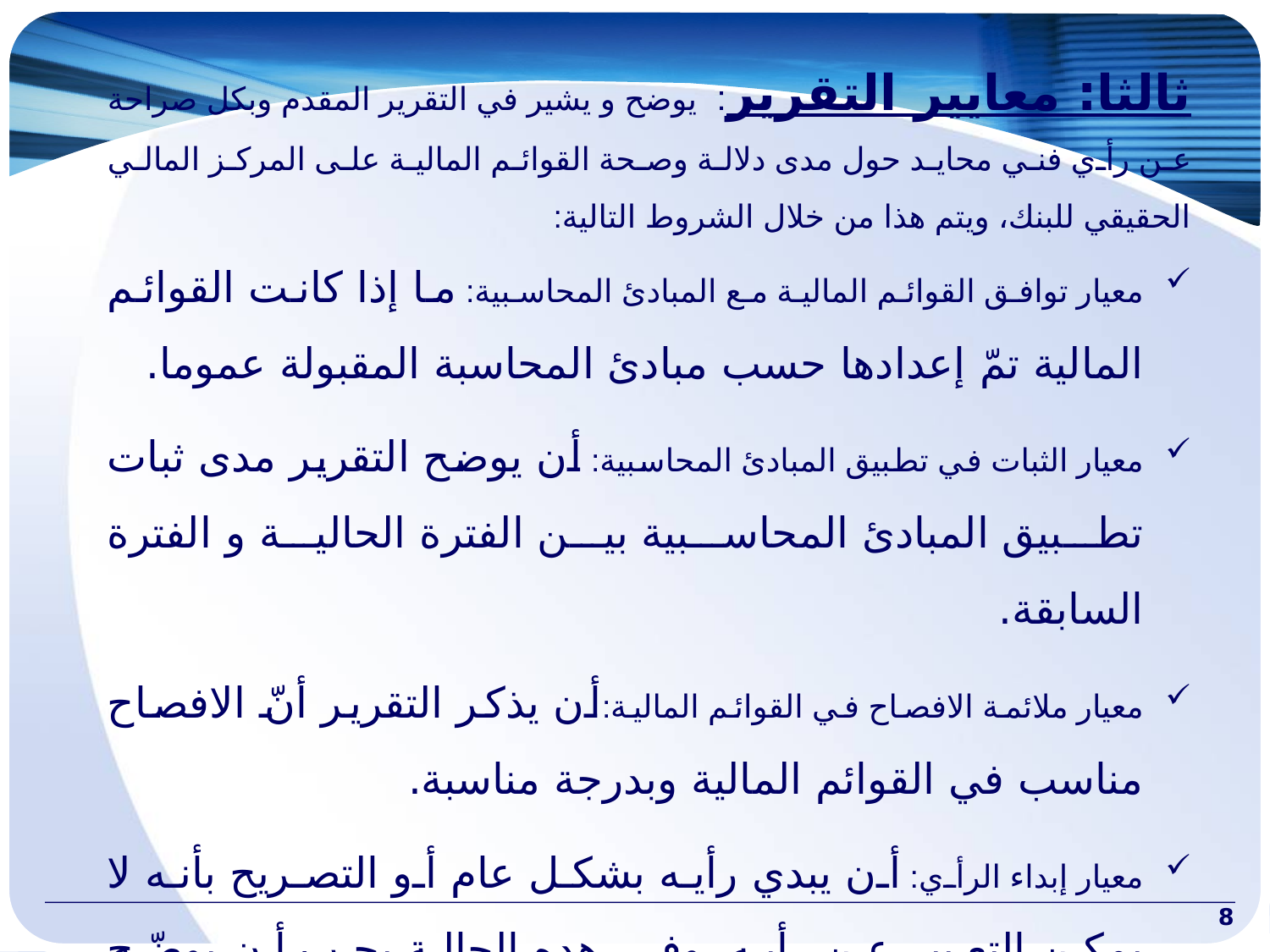

ثالثا: معايير التقرير:  يوضح و يشير في التقرير المقدم وبكل صراحة عن رأي فني محايد حول مدى دلالة وصحة القوائم المالية على المركز المالي الحقيقي للبنك، ويتم هذا من خلال الشروط التالية:
معيار توافق القوائم المالية مع المبادئ المحاسبية: ما إذا كانت القوائم المالية تمّ إعدادها حسب مبادئ المحاسبة المقبولة عموما.
معيار الثبات في تطبيق المبادئ المحاسبية: أن يوضح التقرير مدى ثبات تطبيق المبادئ المحاسبية بين الفترة الحالية و الفترة السابقة.
معيار ملائمة الافصاح في القوائم المالية:أن يذكر التقرير أنّ الافصاح مناسب في القوائم المالية وبدرجة مناسبة.
معيار إبداء الرأي: أن يبدي رأيه بشكل عام أو التصريح بأنه لا يمكن التعبير عن رأيه، وفي هده الحالة يجب أن يوضّح أسباب ذلك.

8